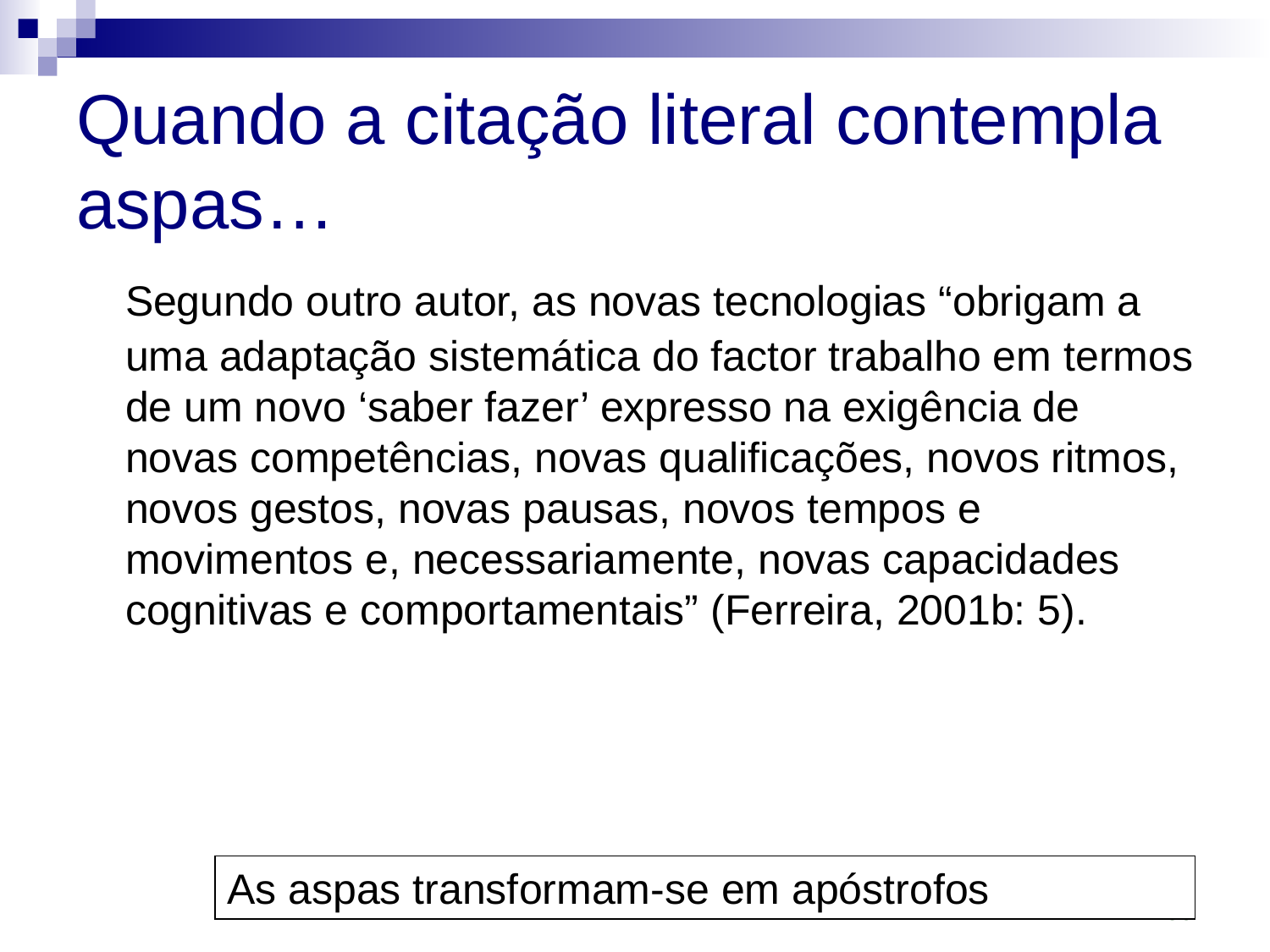

# Quando a citação literal contempla aspas…
	Segundo outro autor, as novas tecnologias “obrigam a uma adaptação sistemática do factor trabalho em termos de um novo ‘saber fazer’ expresso na exigência de novas competências, novas qualificações, novos ritmos, novos gestos, novas pausas, novos tempos e movimentos e, necessariamente, novas capacidades cognitivas e comportamentais” (Ferreira, 2001b: 5).
As aspas transformam-se em apóstrofos
59